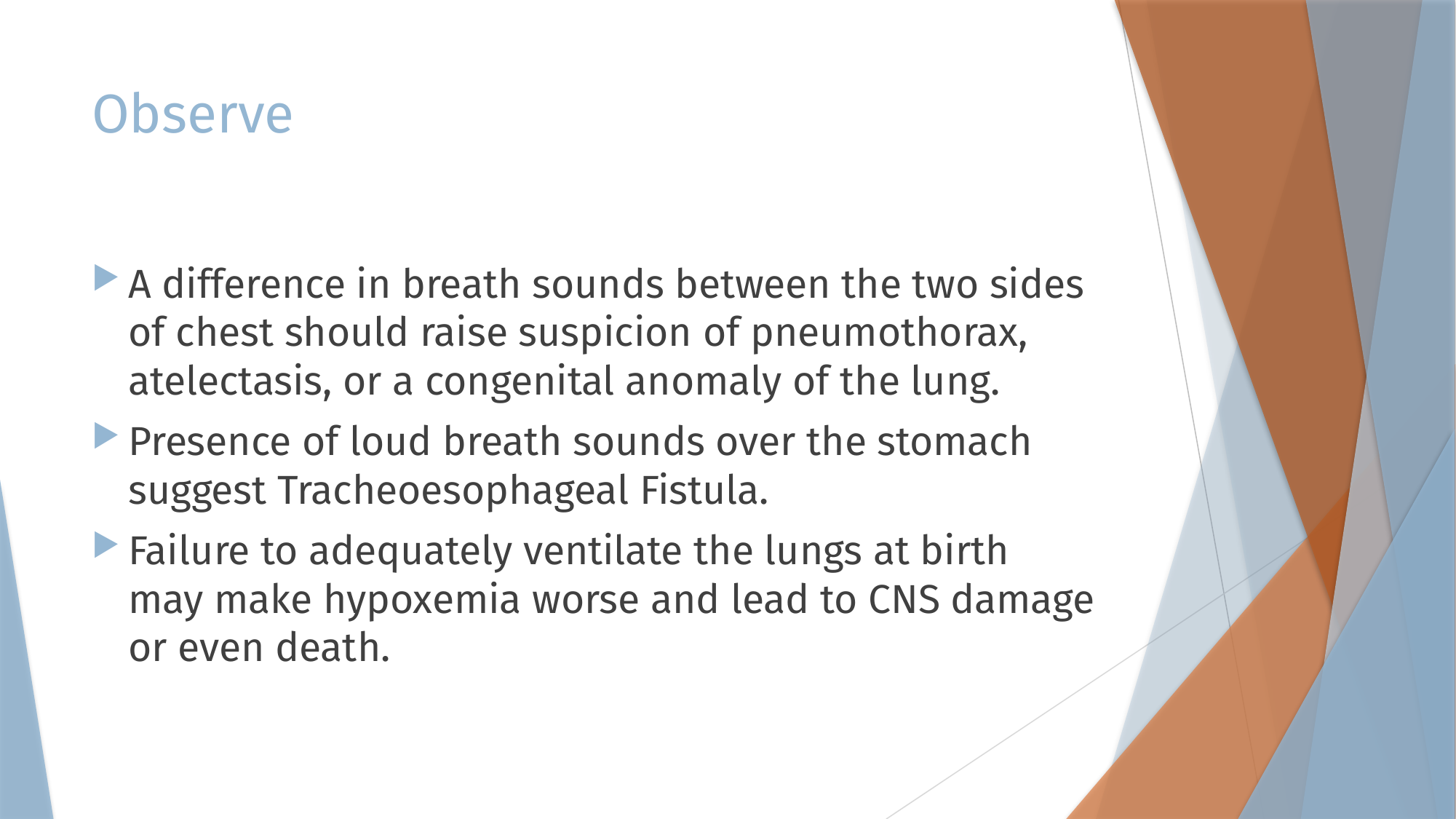

# Observe

A difference in breath sounds between the two sides of chest should raise suspicion of pneumothorax, atelectasis, or a congenital anomaly of the lung.
Presence of loud breath sounds over the stomach suggest Tracheoesophageal Fistula.
Failure to adequately ventilate the lungs at birth may make hypoxemia worse and lead to CNS damage or even death.